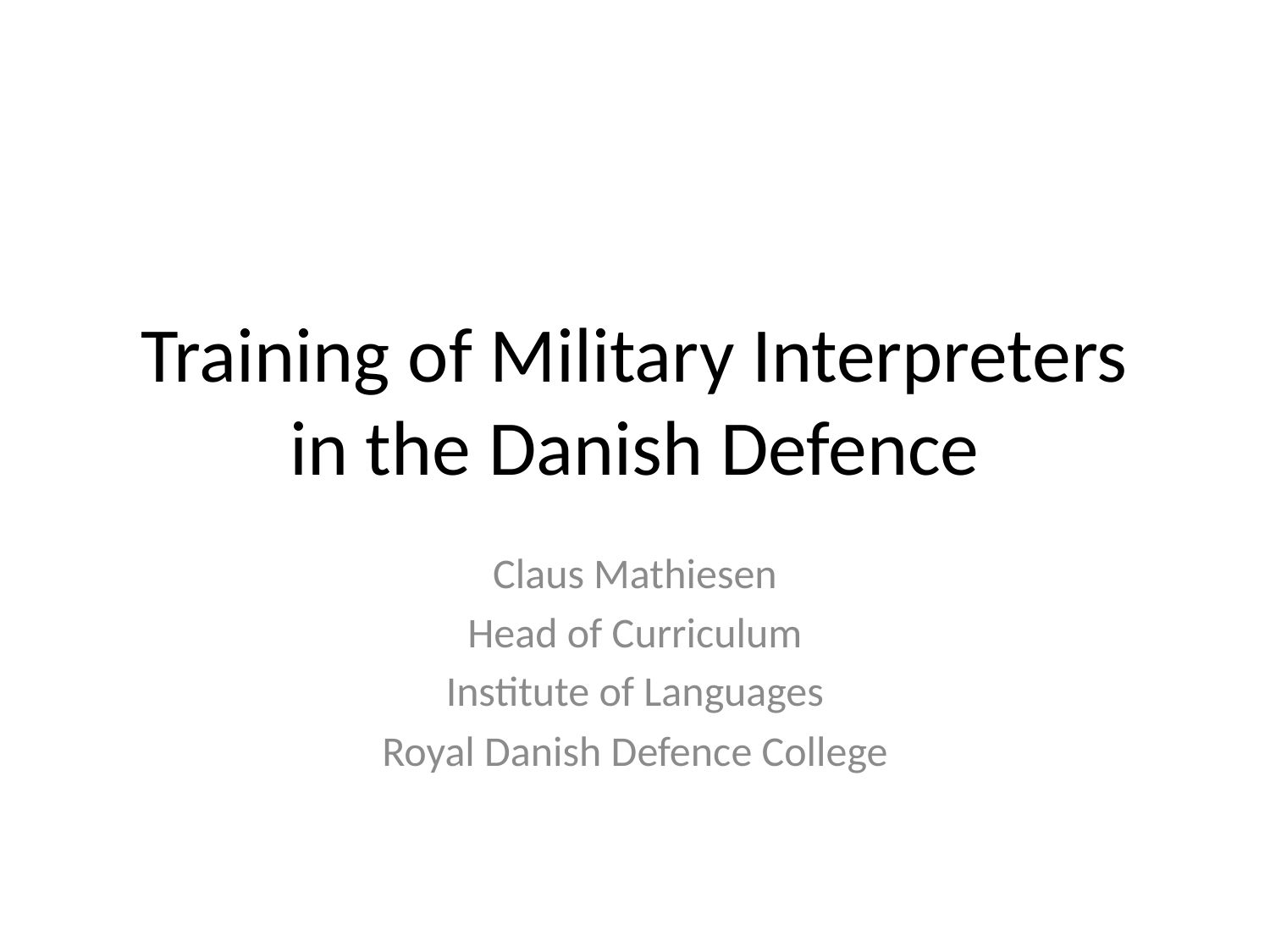

# Training of Military Interpreters in the Danish Defence
Claus Mathiesen
Head of Curriculum
Institute of Languages
Royal Danish Defence College